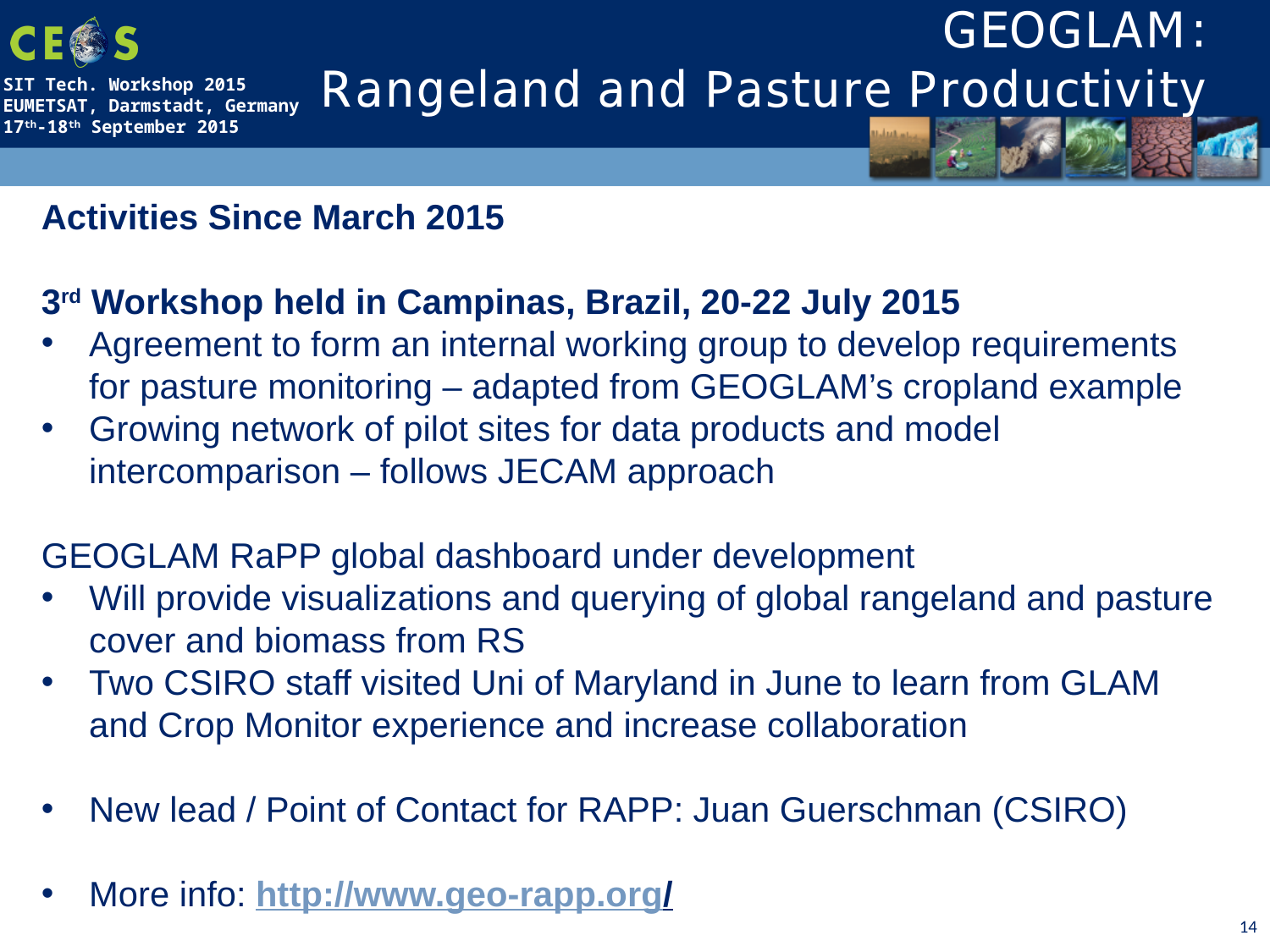

GEOGLAM:
Rangeland and Pasture Productivity
Activities Since March 2015

3rd Workshop held in Campinas, Brazil, 20-22 July 2015
Agreement to form an internal working group to develop requirements for pasture monitoring – adapted from GEOGLAM’s cropland example
Growing network of pilot sites for data products and model intercomparison – follows JECAM approach

GEOGLAM RaPP global dashboard under development
Will provide visualizations and querying of global rangeland and pasture cover and biomass from RS
Two CSIRO staff visited Uni of Maryland in June to learn from GLAM and Crop Monitor experience and increase collaboration

New lead / Point of Contact for RAPP: Juan Guerschman (CSIRO)

More info: http://www.geo-rapp.org/
14